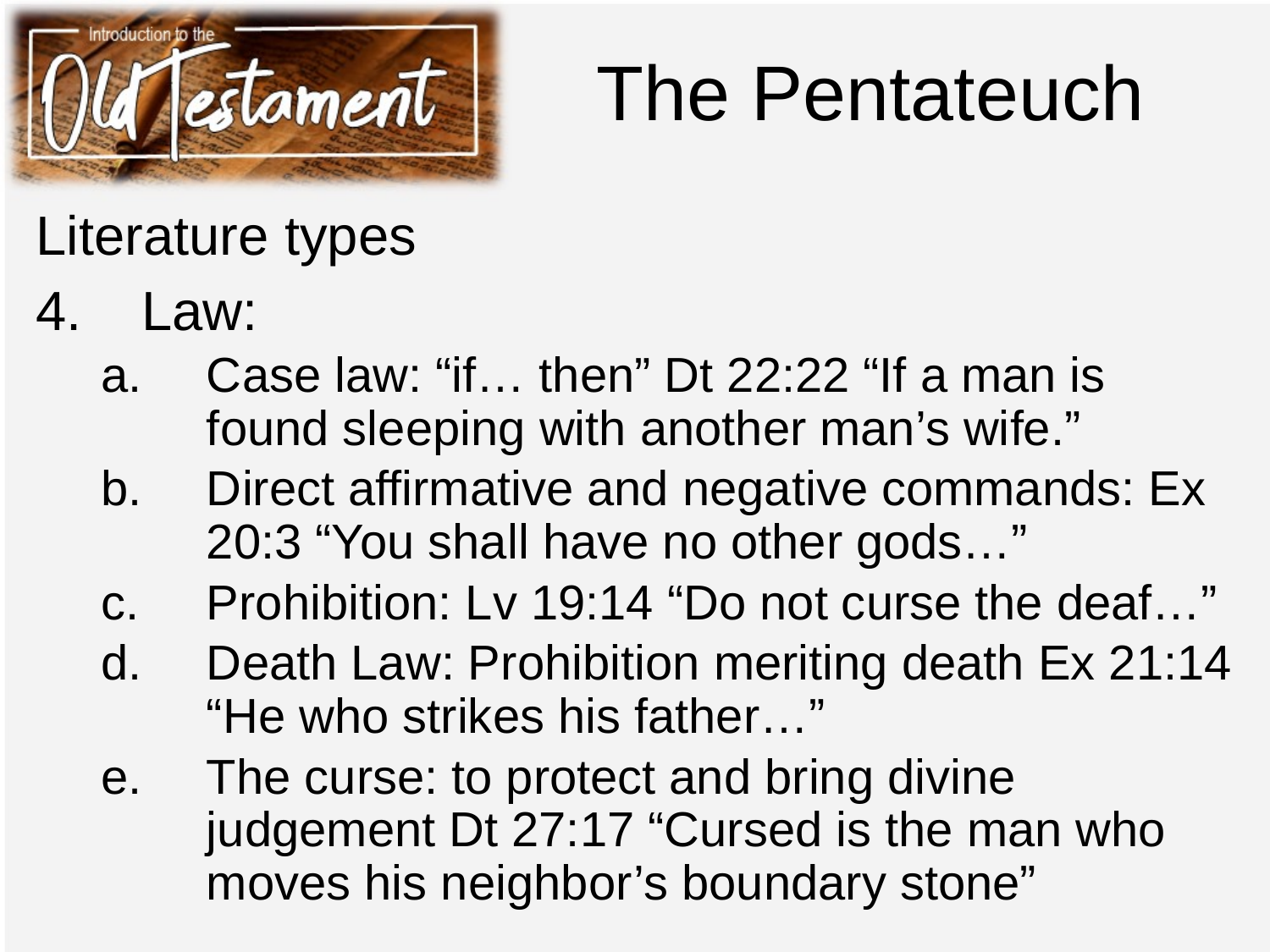

# The Pentateuch
Literature types
Law:
Case law: “if… then” Dt 22:22 “If a man is found sleeping with another man’s wife.”
Direct affirmative and negative commands: Ex 20:3 “You shall have no other gods…”
Prohibition: Lv 19:14 “Do not curse the deaf…”
Death Law: Prohibition meriting death Ex 21:14 “He who strikes his father…”
The curse: to protect and bring divine judgement Dt 27:17 “Cursed is the man who moves his neighbor’s boundary stone”